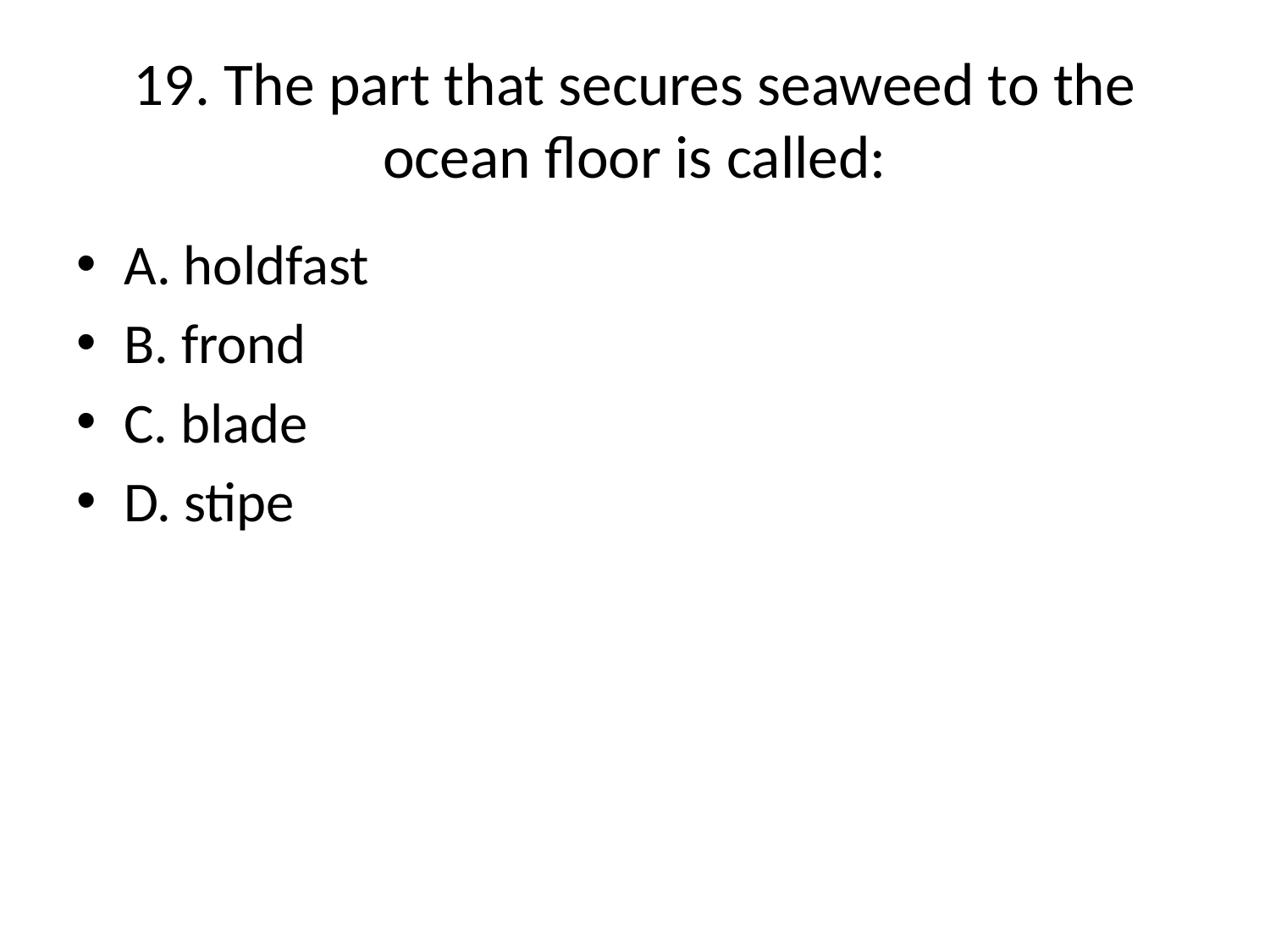

# 19. The part that secures seaweed to the ocean floor is called:
A. holdfast
B. frond
C. blade
D. stipe